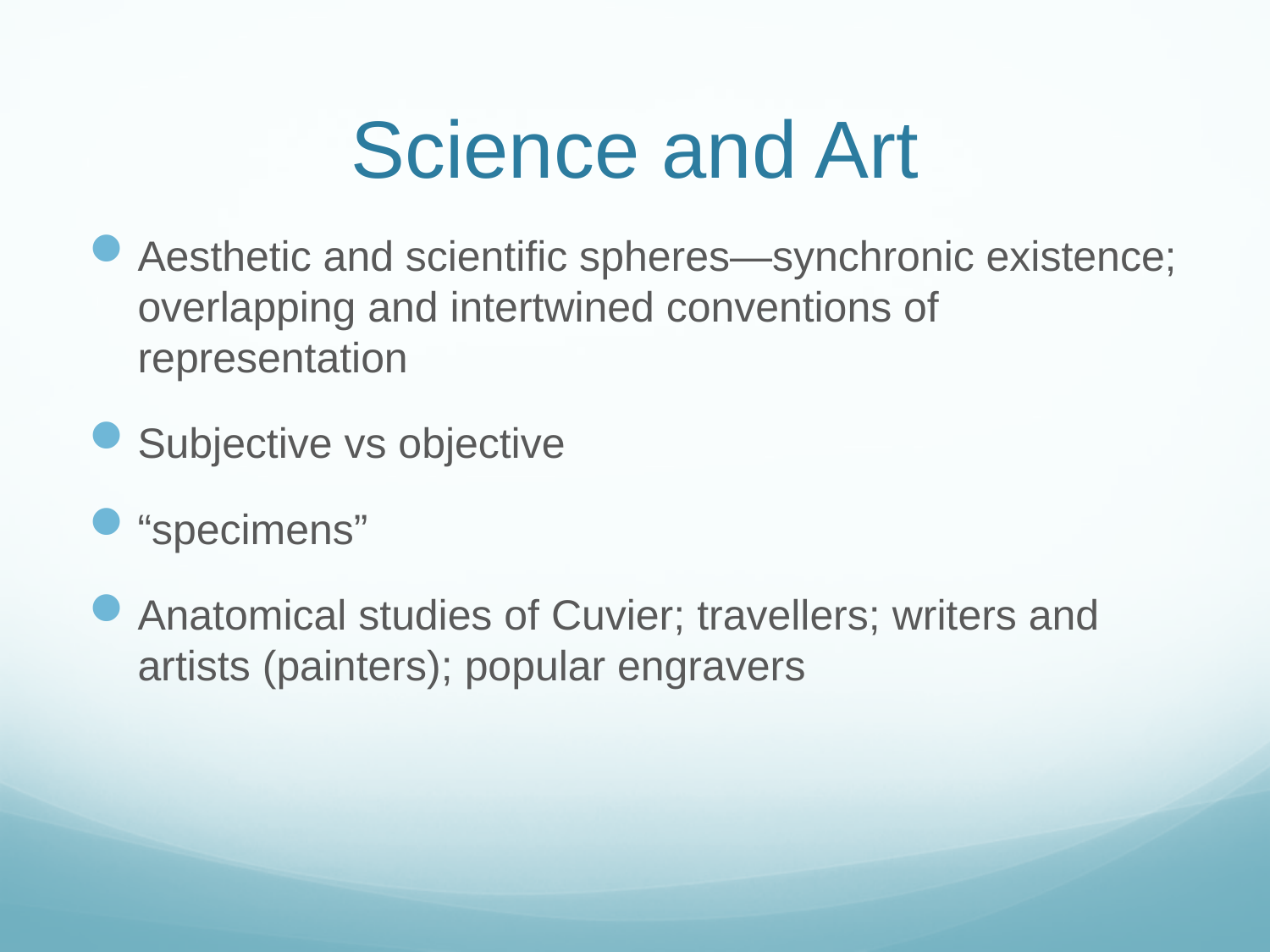

# Science and Art
Aesthetic and scientific spheres—synchronic existence; overlapping and intertwined conventions of representation
Subjective vs objective
“specimens”
Anatomical studies of Cuvier; travellers; writers and artists (painters); popular engravers